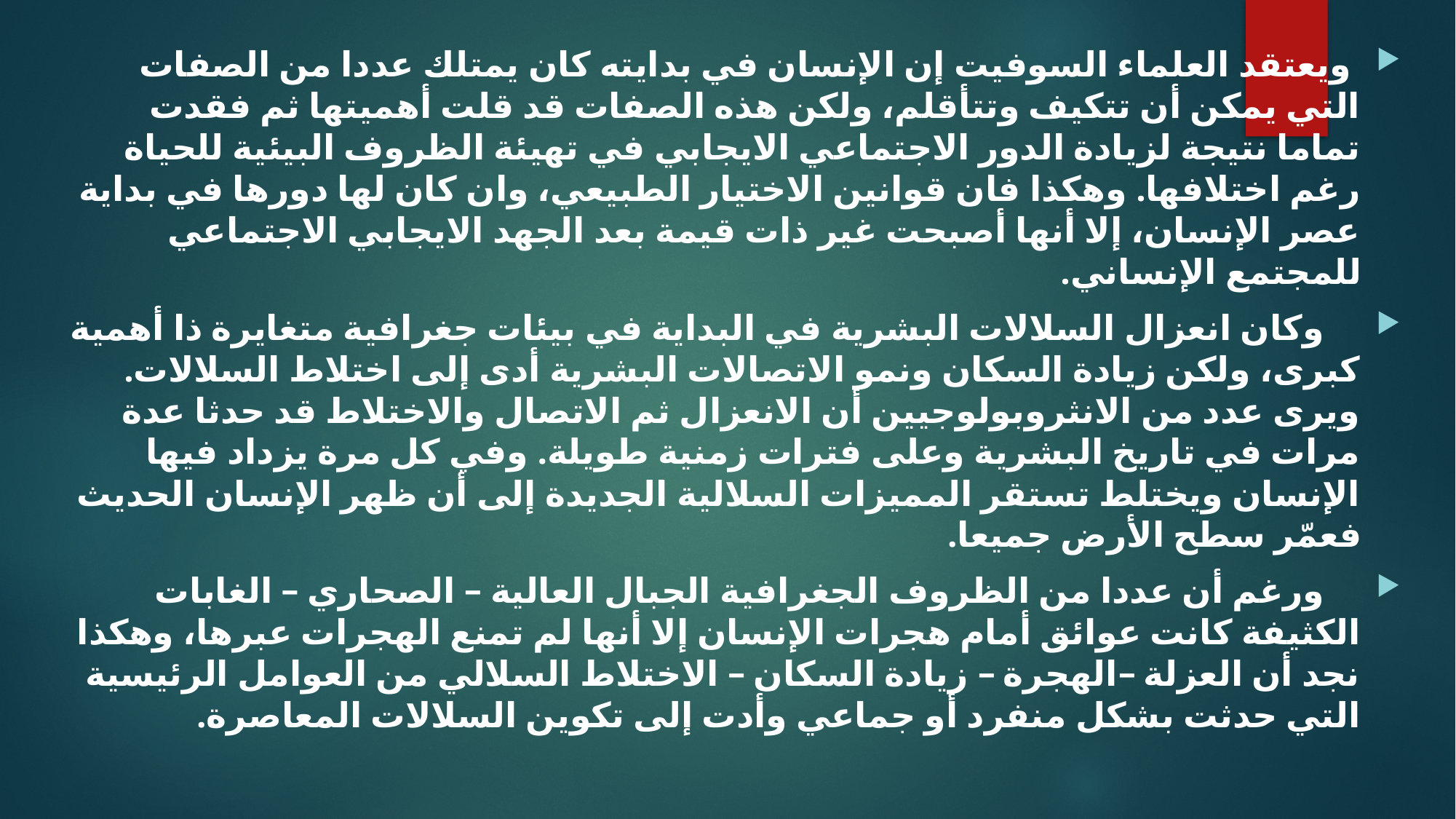

ويعتقد العلماء السوفيت إن الإنسان في بدايته كان يمتلك عددا من الصفات التي يمكن أن تتكيف وتتأقلم، ولكن هذه الصفات قد قلت أهميتها ثم فقدت تماما نتيجة لزيادة الدور الاجتماعي الايجابي في تهيئة الظروف البيئية للحياة رغم اختلافها. وهكذا فان قوانين الاختيار الطبيعي، وان كان لها دورها في بداية عصر الإنسان، إلا أنها أصبحت غير ذات قيمة بعد الجهد الايجابي الاجتماعي للمجتمع الإنساني.
    وكان انعزال السلالات البشرية في البداية في بيئات جغرافية متغايرة ذا أهمية كبرى، ولكن زيادة السكان ونمو الاتصالات البشرية أدى إلى اختلاط السلالات. ويرى عدد من الانثروبولوجيين أن الانعزال ثم الاتصال والاختلاط قد حدثا عدة مرات في تاريخ البشرية وعلى فترات زمنية طويلة. وفي كل مرة يزداد فيها الإنسان ويختلط تستقر المميزات السلالية الجديدة إلى أن ظهر الإنسان الحديث فعمّر سطح الأرض جميعا.
    ورغم أن عددا من الظروف الجغرافية الجبال العالية – الصحاري – الغابات الكثيفة كانت عوائق أمام هجرات الإنسان إلا أنها لم تمنع الهجرات عبرها، وهكذا نجد أن العزلة –الهجرة – زيادة السكان – الاختلاط السلالي من العوامل الرئيسية التي حدثت بشكل منفرد أو جماعي وأدت إلى تكوين السلالات المعاصرة.